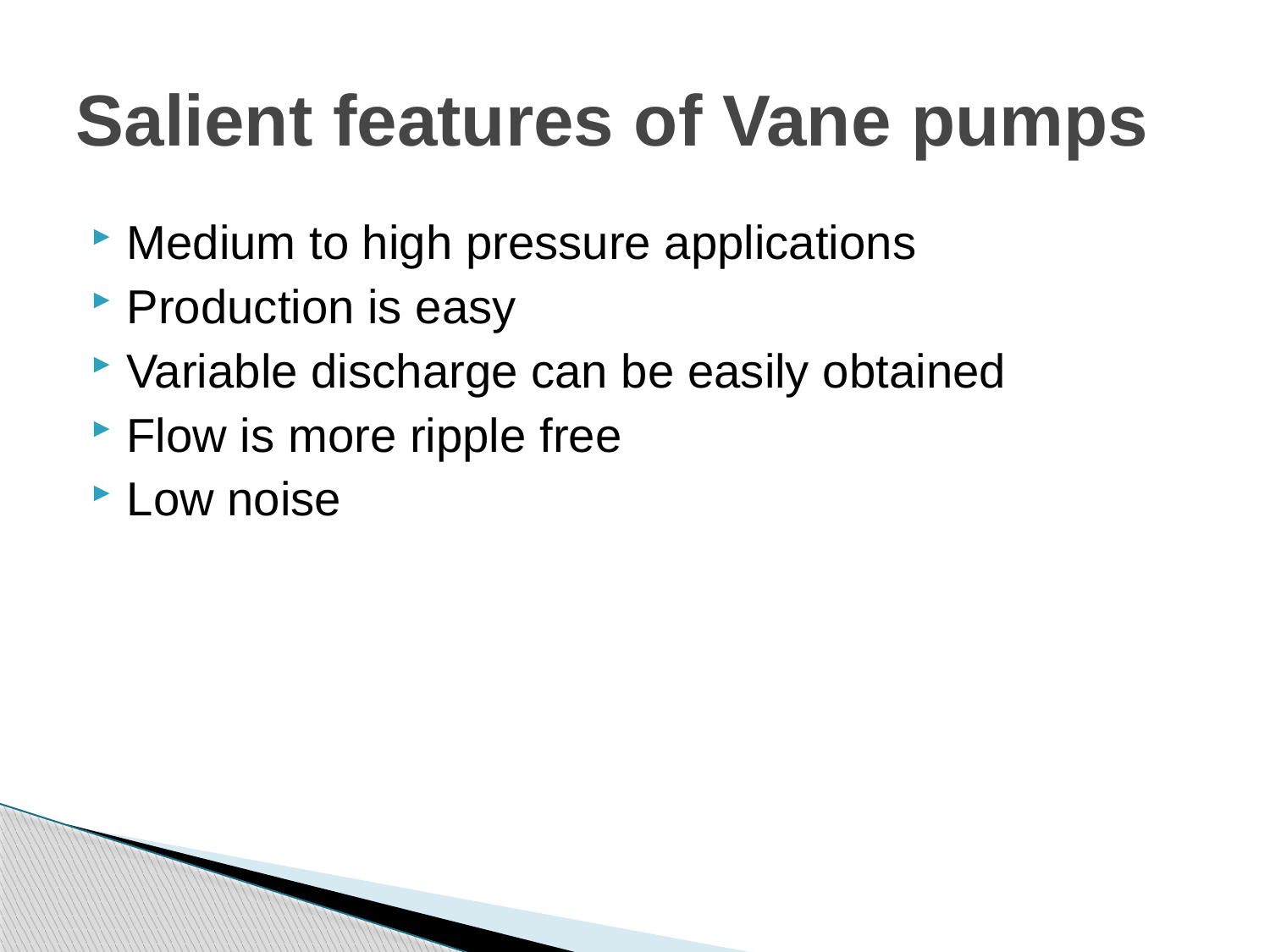

# Salient features of Vane pumps
Medium to high pressure applications
Production is easy
Variable discharge can be easily obtained
Flow is more ripple free
Low noise